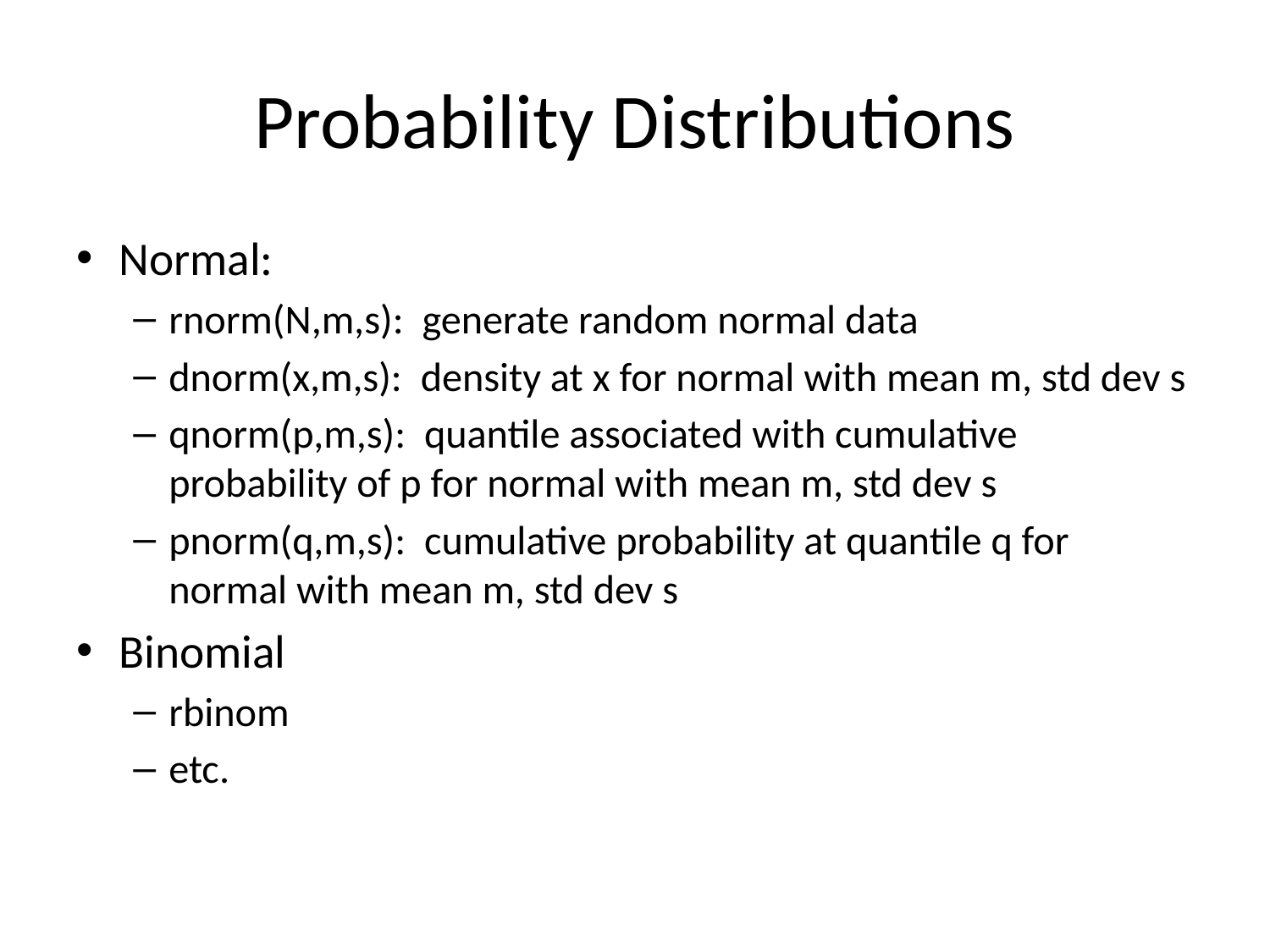

# Probability Distributions
Normal:
rnorm(N,m,s):  generate random normal data
dnorm(x,m,s):  density at x for normal with mean m, std dev s
qnorm(p,m,s):  quantile associated with cumulative probability of p for normal with mean m, std dev s
pnorm(q,m,s):  cumulative probability at quantile q for normal with mean m, std dev s
Binomial
rbinom
etc.